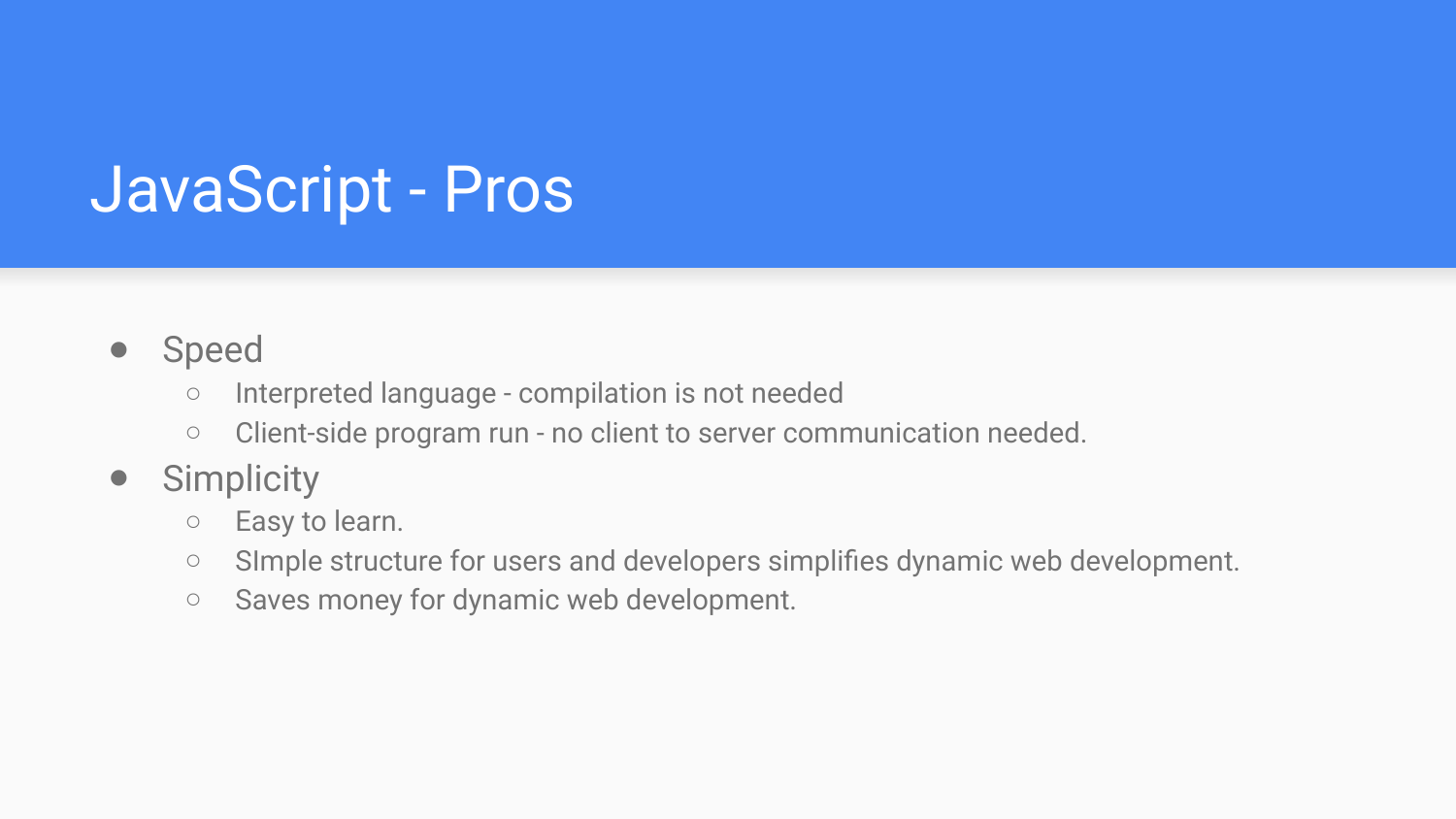

# JavaScript - Pros
Speed
Interpreted language - compilation is not needed
Client-side program run - no client to server communication needed.
Simplicity
Easy to learn.
SImple structure for users and developers simplifies dynamic web development.
Saves money for dynamic web development.